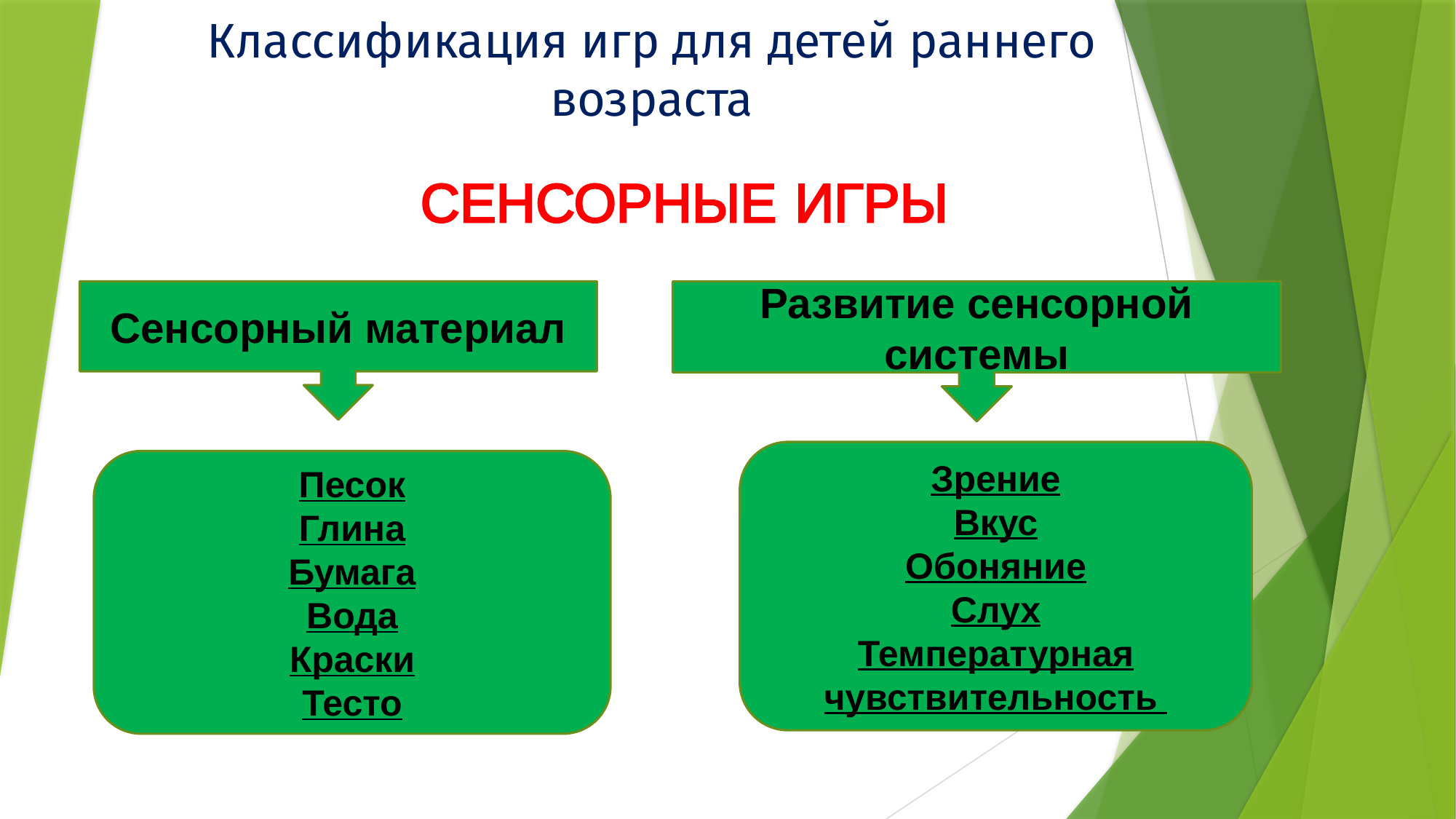

# Классификация игр для детей раннего возраста
СЕНСОРНЫЕ ИГРЫ
Сенсорный материал
Развитие сенсорной системы
Зрение
Вкус
Обоняние
Слух
Температурная чувствительность
Песок
Глина
Бумага
Вода
Краски
Тесто